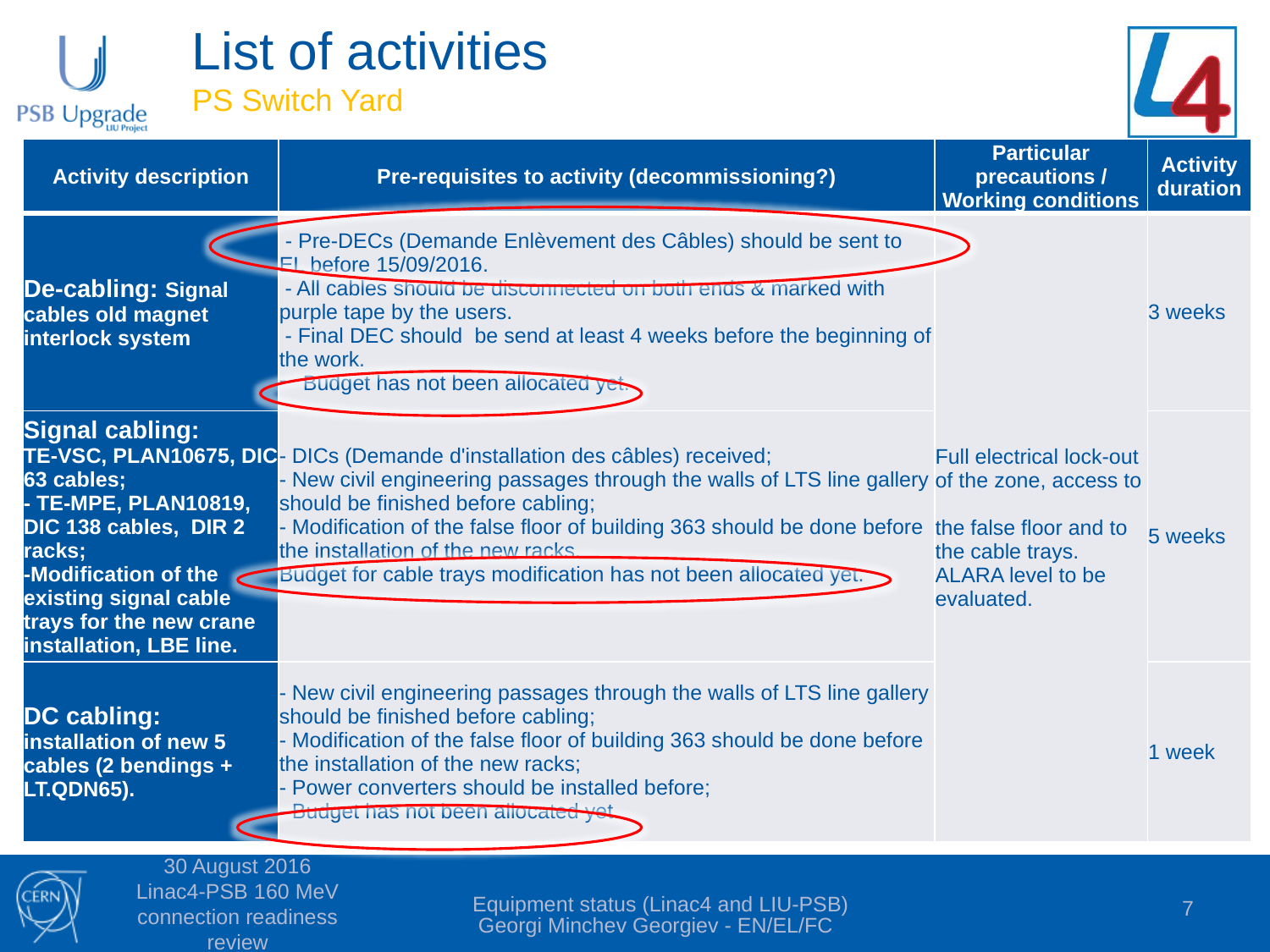

# List of activities PS Switch Yard
| Activity description | Pre-requisites to activity (decommissioning?) | Particular precautions / Working conditions | Activity duration |
| --- | --- | --- | --- |
| De-cabling: Signal cables old magnet interlock system | - Pre-DECs (Demande Enlèvement des Câbles) should be sent to EL before 15/09/2016. - All cables should be disconnected on both ends & marked with purple tape by the users. - Final DEC should be send at least 4 weeks before the beginning of the work. Budget has not been allocated yet. | Full electrical lock-out of the zone, access to the false floor and to the cable trays. ALARA level to be evaluated. | 3 weeks |
| Signal cabling: TE-VSC, PLAN10675, DIC 63 cables; - TE-MPE, PLAN10819, DIC 138 cables, DIR 2 racks; -Modification of the existing signal cable trays for the new crane installation, LBE line. | - DICs (Demande d'installation des câbles) received; - New civil engineering passages through the walls of LTS line gallery should be finished before cabling; - Modification of the false floor of building 363 should be done before the installation of the new racks. Budget for cable trays modification has not been allocated yet. |  | 5 weeks |
| DC cabling: installation of new 5 cables (2 bendings + LT.QDN65). | - New civil engineering passages through the walls of LTS line gallery should be finished before cabling; - Modification of the false floor of building 363 should be done before the installation of the new racks; - Power converters should be installed before; - Budget has not been allocated yet. |  | 1 week |

30 August 2016 Linac4-PSB 160 MeV connection readiness review
Equipment status (Linac4 and LIU-PSB) Georgi Minchev Georgiev - EN/EL/FC
7